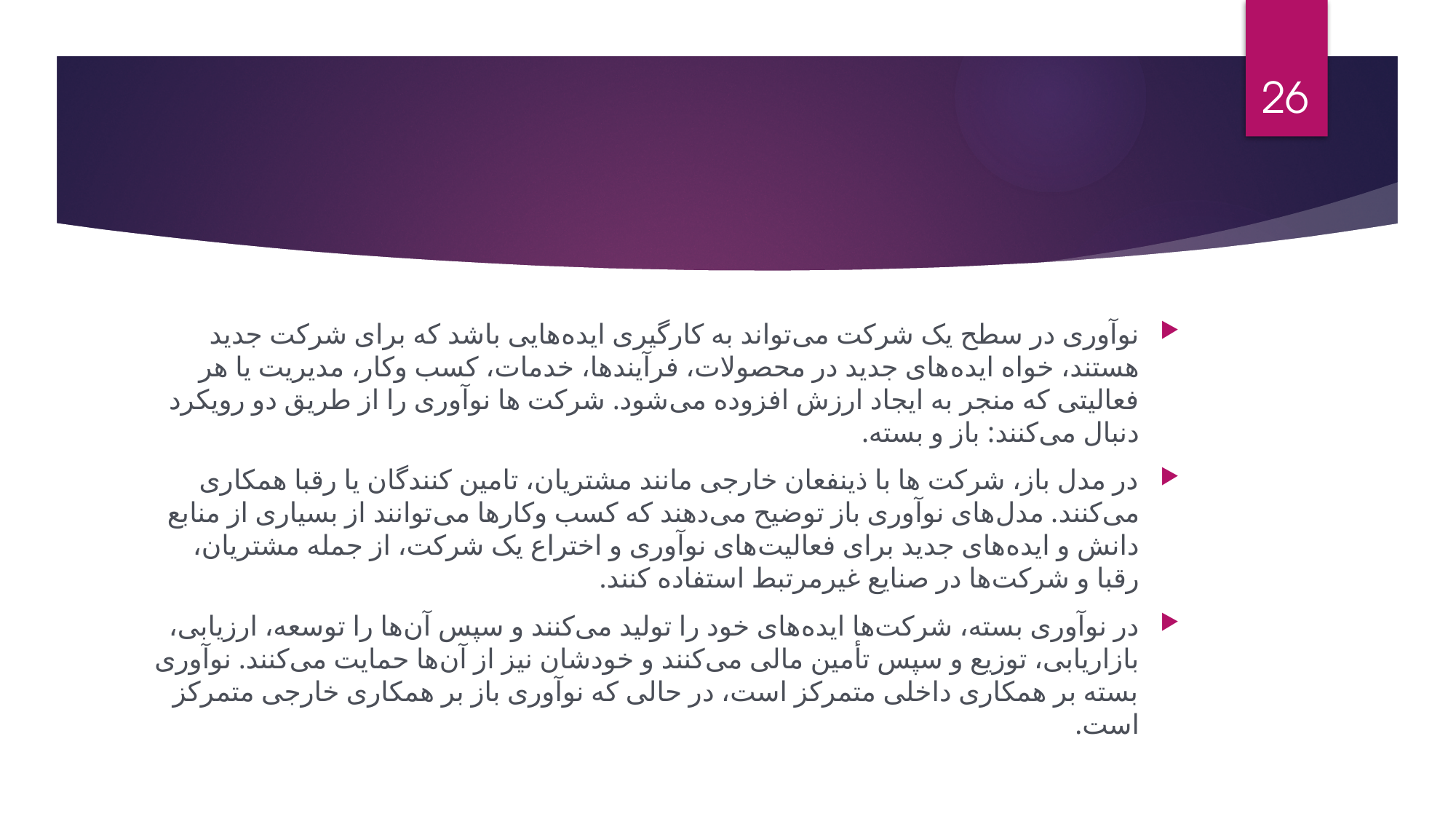

26
#
نوآوری در سطح یک شرکت می‌تواند به کارگیری ایده‌هایی باشد که برای شرکت جدید هستند، خواه ایده‌های جدید در محصولات، فرآیندها، خدمات، کسب وکار، مدیریت یا هر فعالیتی که منجر به ایجاد ارزش افزوده می‌شود. شرکت ها نوآوری را از طریق دو رویکرد دنبال می‌کنند: باز و بسته.
در مدل باز، شرکت ها با ذینفعان خارجی مانند مشتریان، تامین کنندگان یا رقبا همکاری می‌کنند. مدل‌های نوآوری باز توضیح می‌دهند که کسب وکار‌ها می‌توانند از بسیاری از منابع دانش و ایده‌های جدید برای فعالیت‌های نوآوری و اختراع یک شرکت، از جمله مشتریان، رقبا و شرکت‌ها در صنایع غیرمرتبط استفاده کنند.
در نوآوری بسته، شرکت‌ها ایده‌های خود را تولید می‌کنند و سپس آن‌ها را توسعه، ارزیابی، بازاریابی، توزیع و سپس تأمین مالی می‌کنند و خودشان نیز از آن‌ها حمایت می‌کنند. نوآوری بسته بر همکاری داخلی متمرکز است، در حالی که نوآوری باز بر همکاری خارجی متمرکز است.